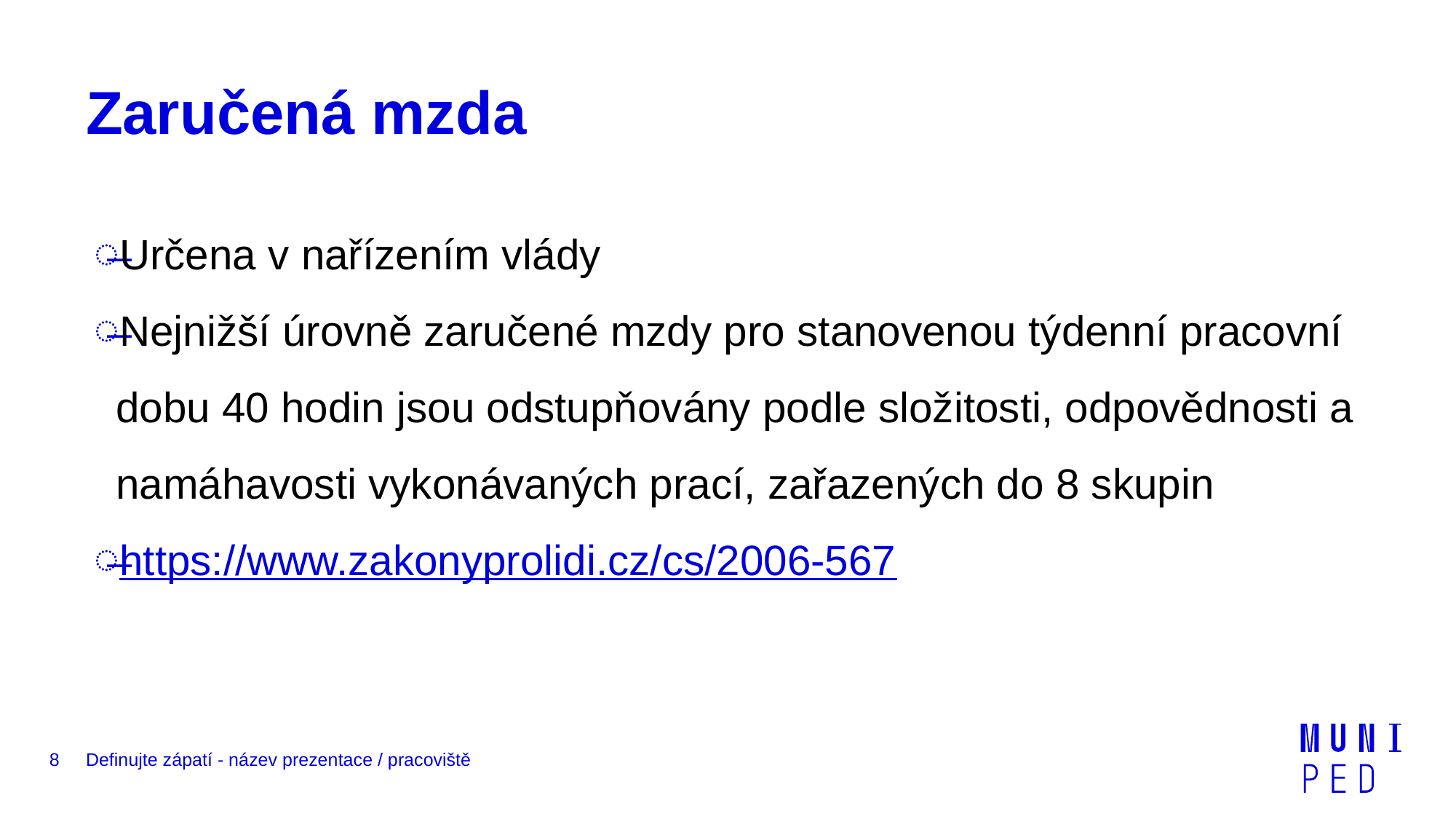

# Zaručená mzda
Určena v nařízením vlády
Nejnižší úrovně zaručené mzdy pro stanovenou týdenní pracovní dobu 40 hodin jsou odstupňovány podle složitosti, odpovědnosti a namáhavosti vykonávaných prací, zařazených do 8 skupin
https://www.zakonyprolidi.cz/cs/2006-567
8
Definujte zápatí - název prezentace / pracoviště